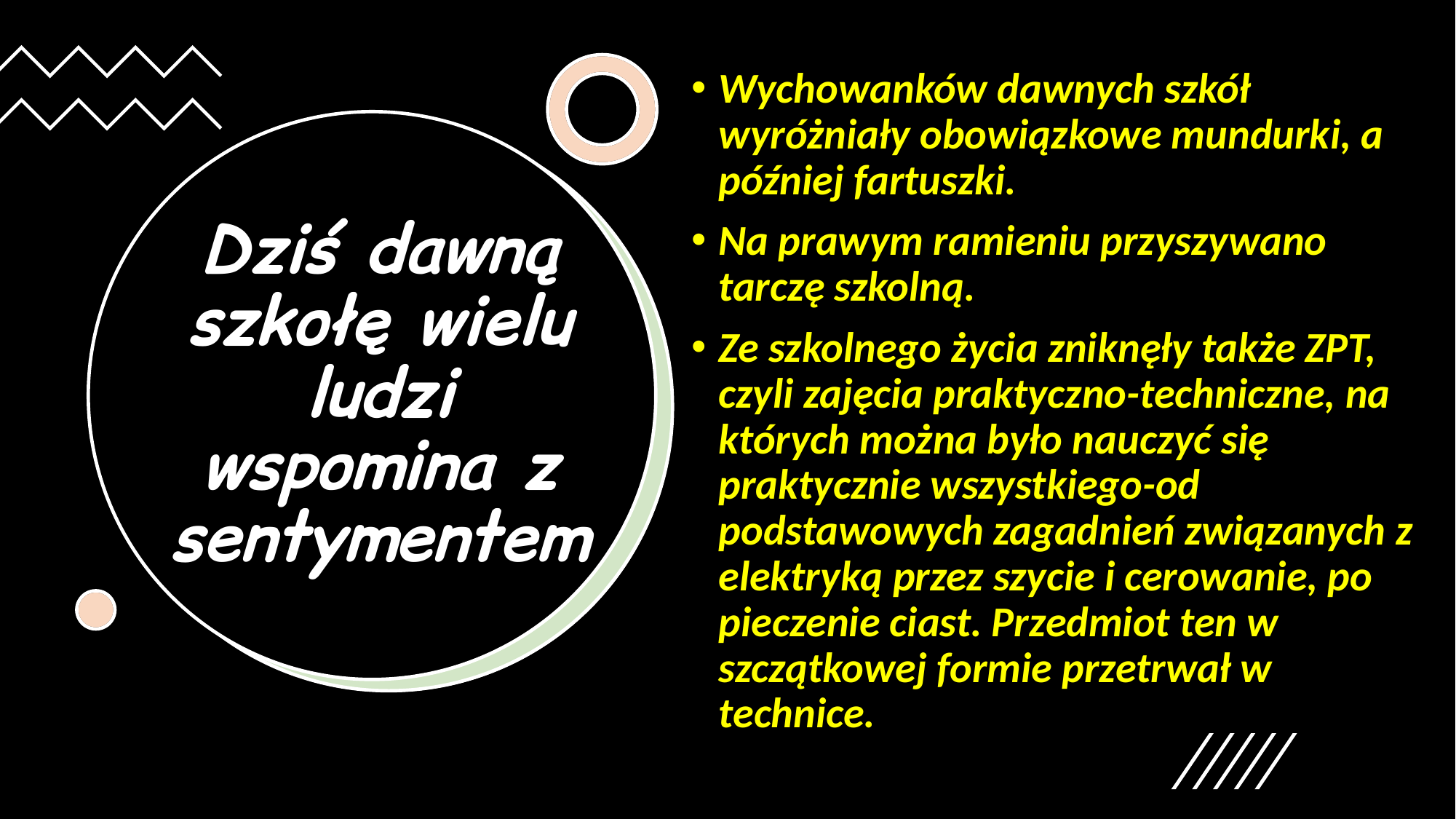

Wychowanków dawnych szkół wyróżniały obowiązkowe mundurki, a później fartuszki.
Na prawym ramieniu przyszywano tarczę szkolną.
Ze szkolnego życia zniknęły także ZPT, czyli zajęcia praktyczno-techniczne, na których można było nauczyć się praktycznie wszystkiego-od podstawowych zagadnień związanych z elektryką przez szycie i cerowanie, po pieczenie ciast. Przedmiot ten w szczątkowej formie przetrwał w technice.

# Dziś dawną szkołę wielu ludzi wspomina z sentymentem